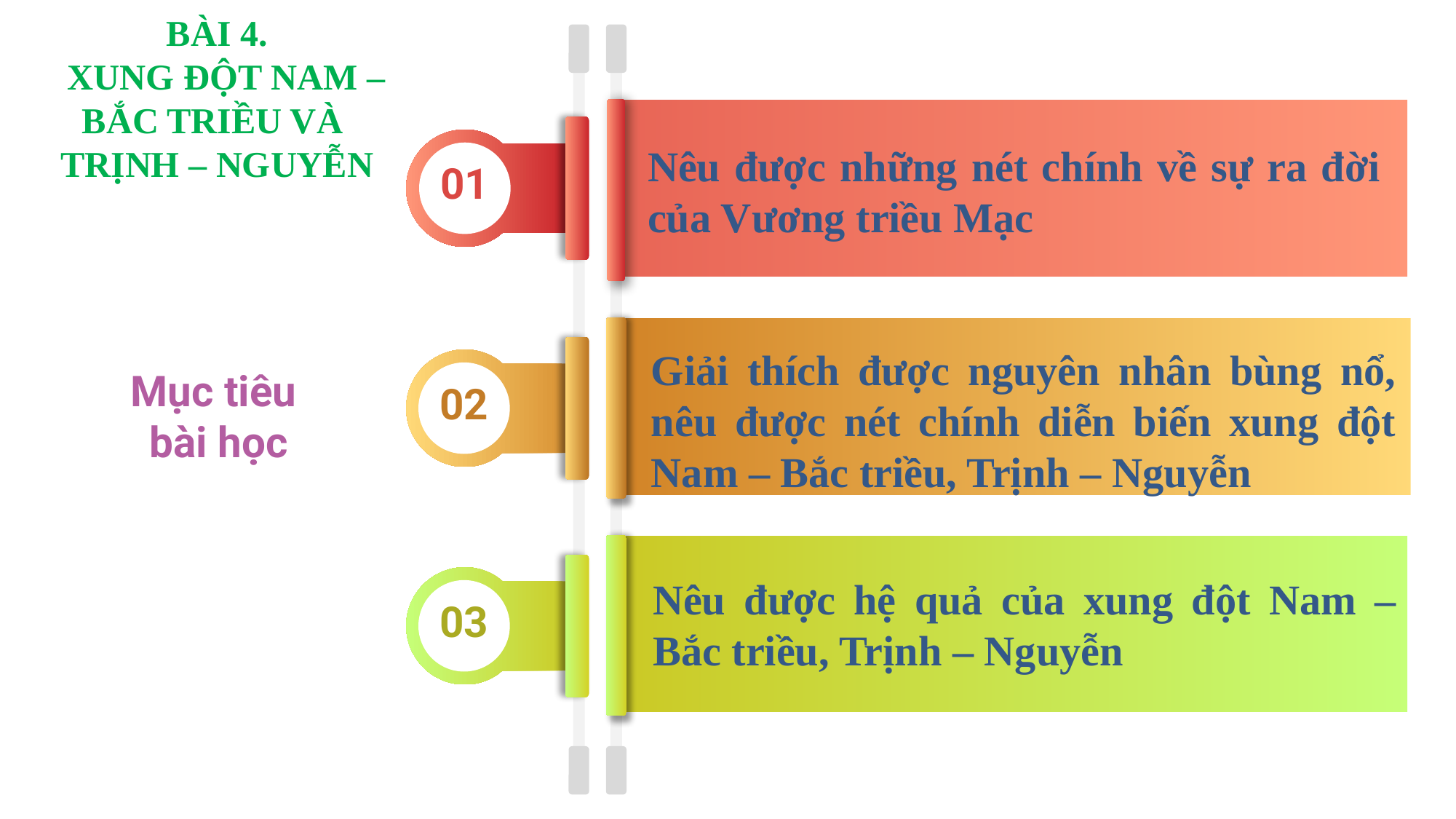

BÀI 4.
  XUNG ĐỘT NAM – BẮC TRIỀU VÀ  TRỊNH – NGUYỄN

Nêu được những nét chính về sự ra đời  của Vương triều Mạc

01

Giải thích được nguyên nhân bùng nổ, nêu được nét chính diễn biến xung đột Nam – Bắc triều, Trịnh – Nguyễn

02
Mục tiêu
bài học

Nêu được hệ quả của xung đột Nam – Bắc triều, Trịnh – Nguyễn

03